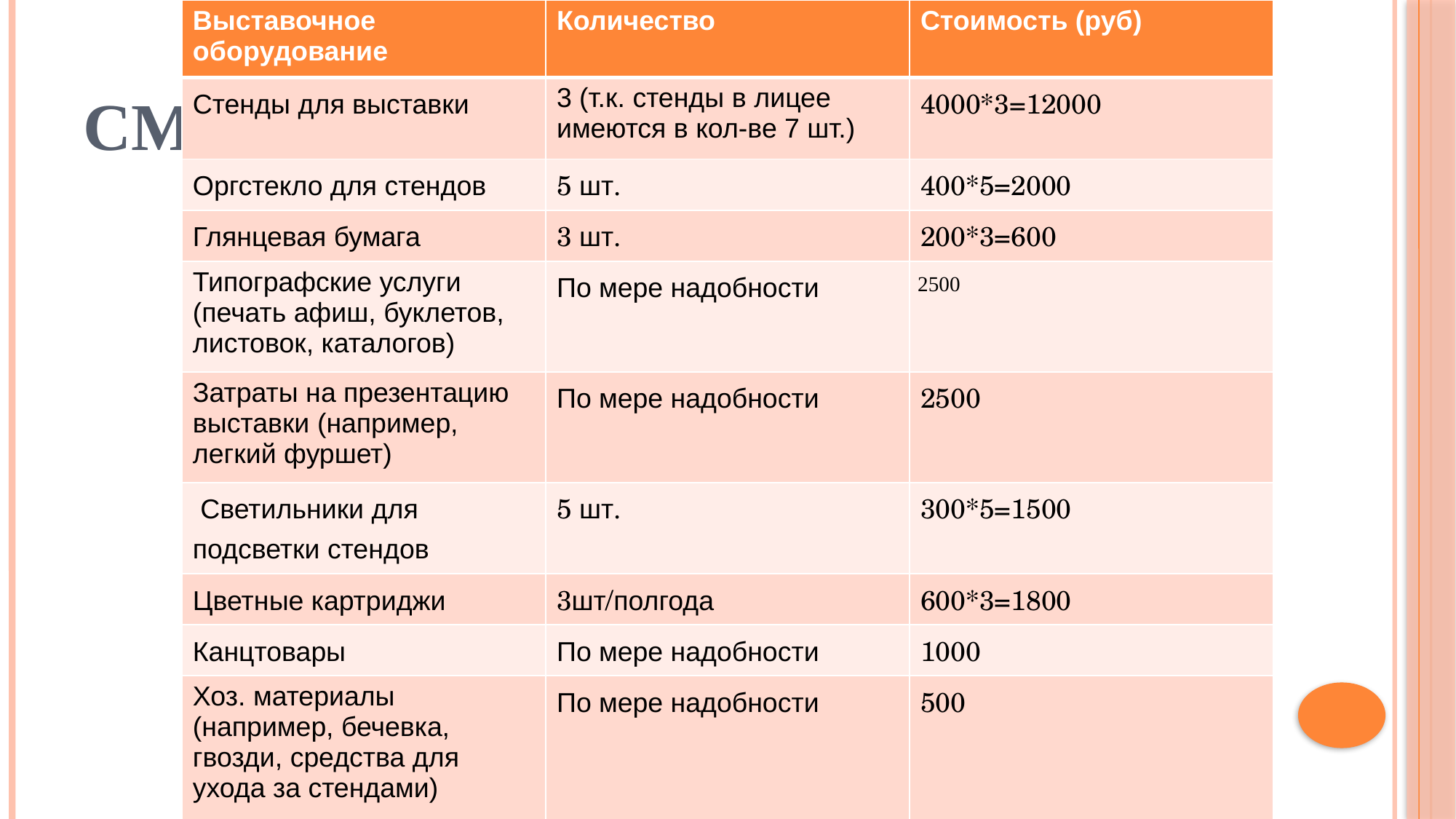

| Выставочное оборудование | Количество | Стоимость (руб) |
| --- | --- | --- |
| Стенды для выставки | 3 (т.к. стенды в лицее имеются в кол-ве 7 шт.) | 4000\*3=12000 |
| Оргстекло для стендов | 5 шт. | 400\*5=2000 |
| Глянцевая бумага | 3 шт. | 200\*3=600 |
| Типографские услуги (печать афиш, буклетов, листовок, каталогов) | По мере надобности | 2500 |
| Затраты на презентацию выставки (например, легкий фуршет) | По мере надобности | 2500 |
| Светильники для подсветки стендов | 5 шт. | 300\*5=1500 |
| Цветные картриджи | 3шт/полгода | 600\*3=1800 |
| Канцтовары | По мере надобности | 1000 |
| Хоз. материалы (например, бечевка, гвозди, средства для ухода за стендами) | По мере надобности | 500 |
| Итого: |  | 27400 |
# Смета